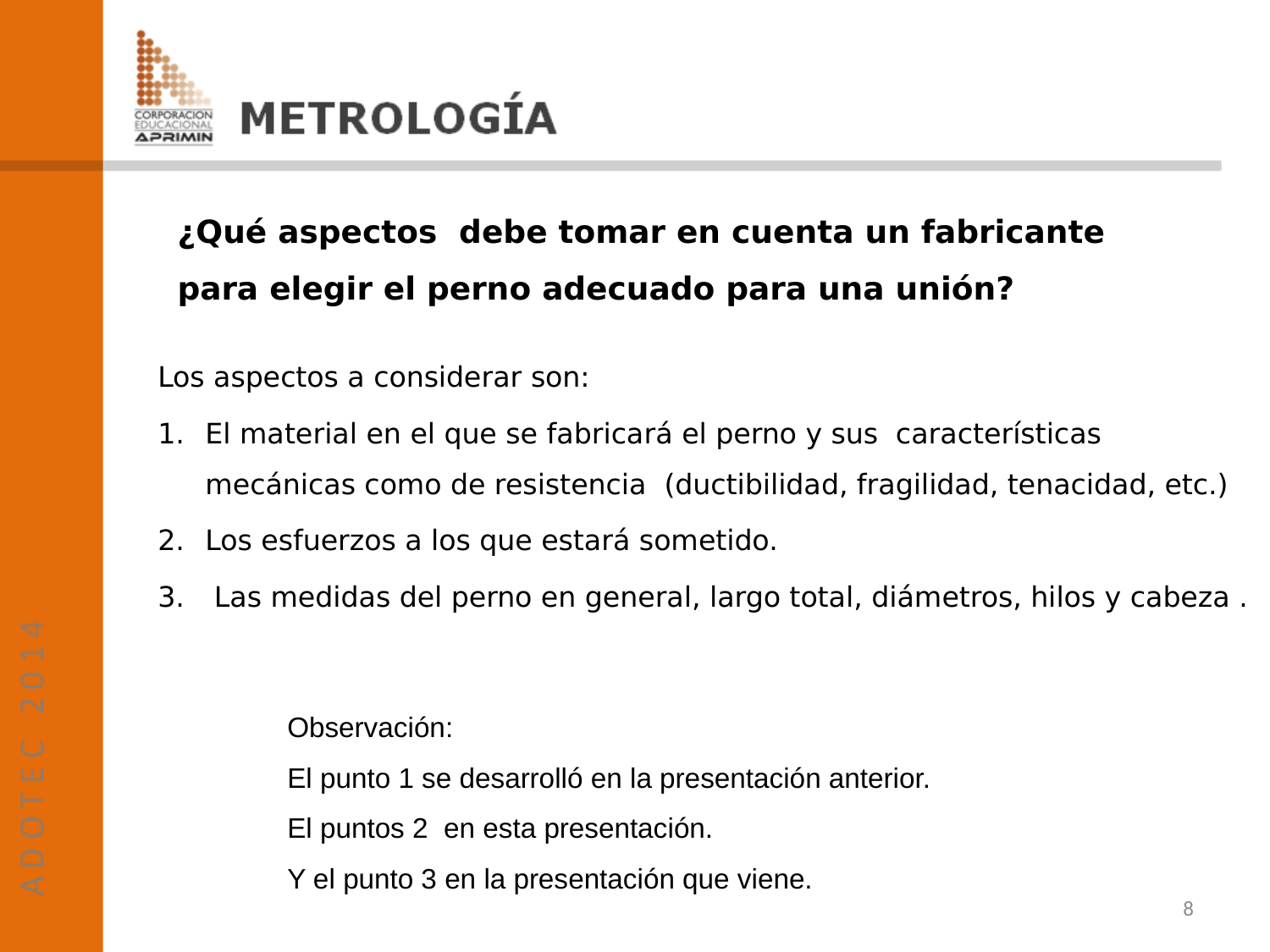

¿Qué aspectos  debe tomar en cuenta un fabricante para elegir el perno adecuado para una unión?
Los aspectos a considerar son:
El material en el que se fabricará el perno y sus  características mecánicas como de resistencia  (ductibilidad, fragilidad, tenacidad, etc.)
Los esfuerzos a los que estará sometido.
 Las medidas del perno en general, largo total, diámetros, hilos y cabeza .

Observación:
El punto 1 se desarrolló en la presentación anterior.
El puntos 2  en esta presentación.
Y el punto 3 en la presentación que viene.

8